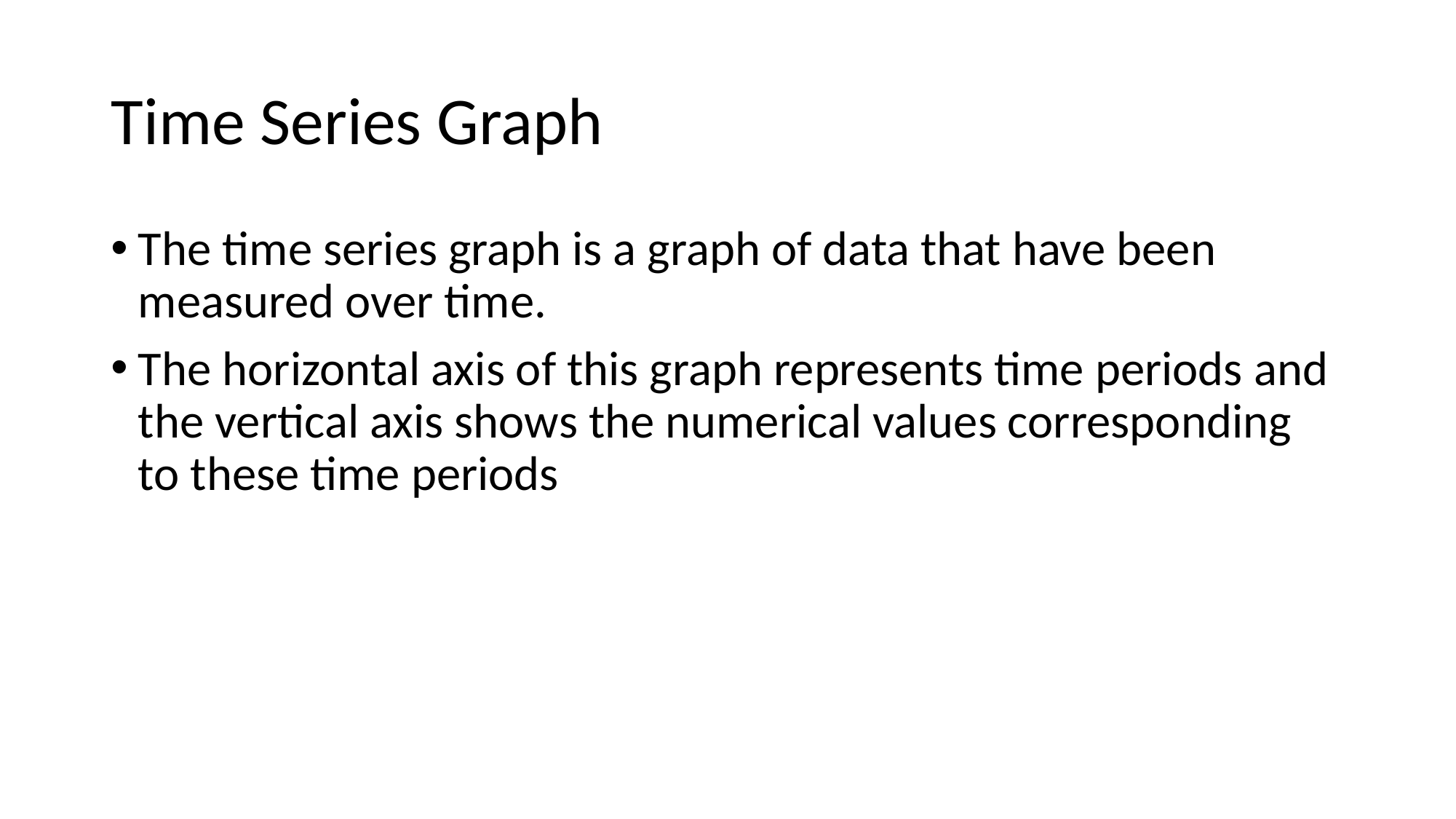

# Time Series Graph
The time series graph is a graph of data that have been measured over time.
The horizontal axis of this graph represents time periods and the vertical axis shows the numerical values corresponding to these time periods